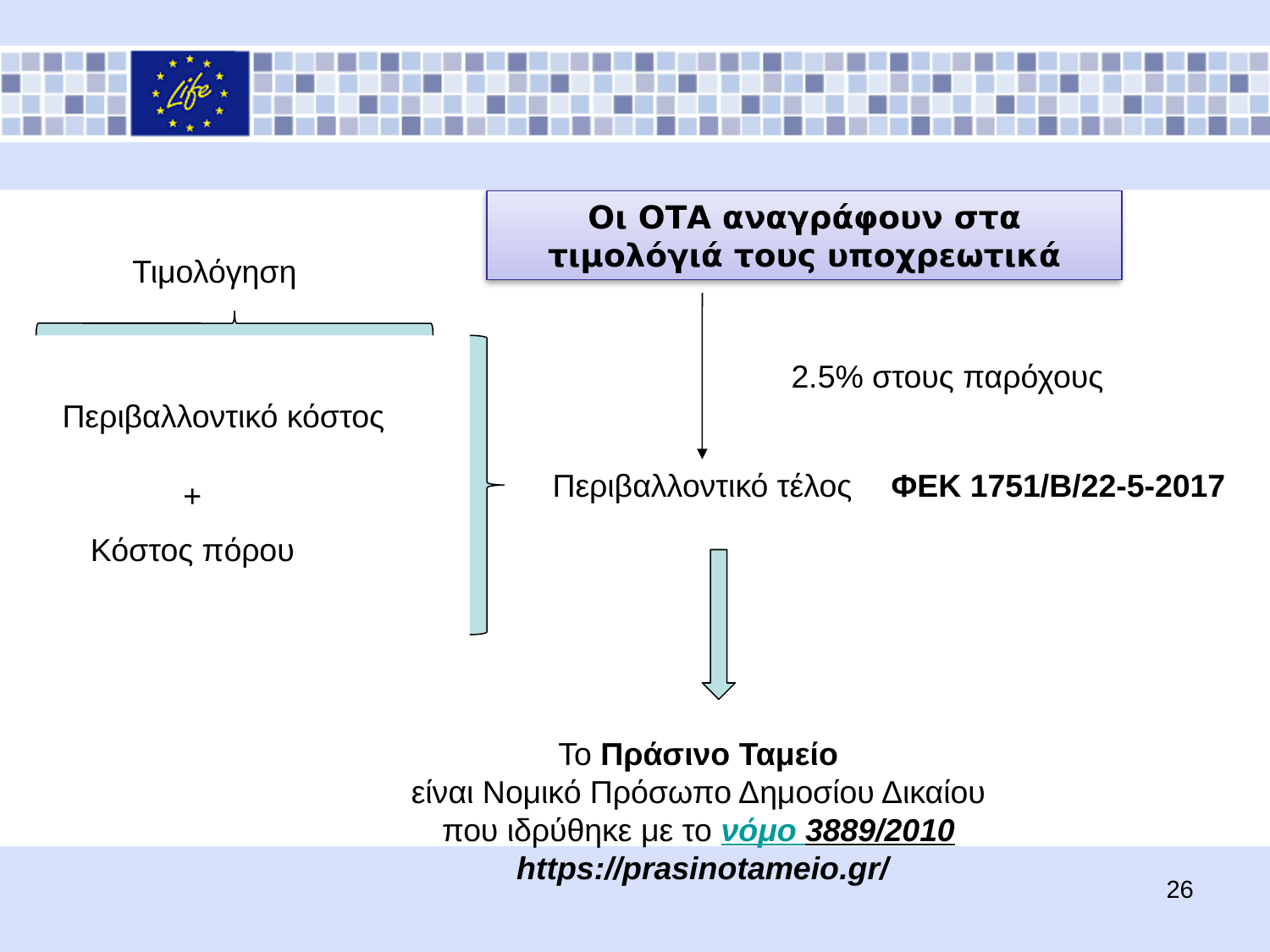

Οι ΟΤΑ αναγράφουν στα τιμολόγιά τους υποχρεωτικά
Τιμολόγηση

2.5% στους παρόχους
Περιβαλλοντικό κόστος
Περιβαλλοντικό τέλος
ΦΕΚ 1751/Β/22-5-2017

+
Κόστος πόρου

Το Πράσινο Ταμείο
είναι Νομικό Πρόσωπο Δημοσίου Δικαίου
που ιδρύθηκε με το νόμο 3889/2010
https://prasinotameio.gr/
26